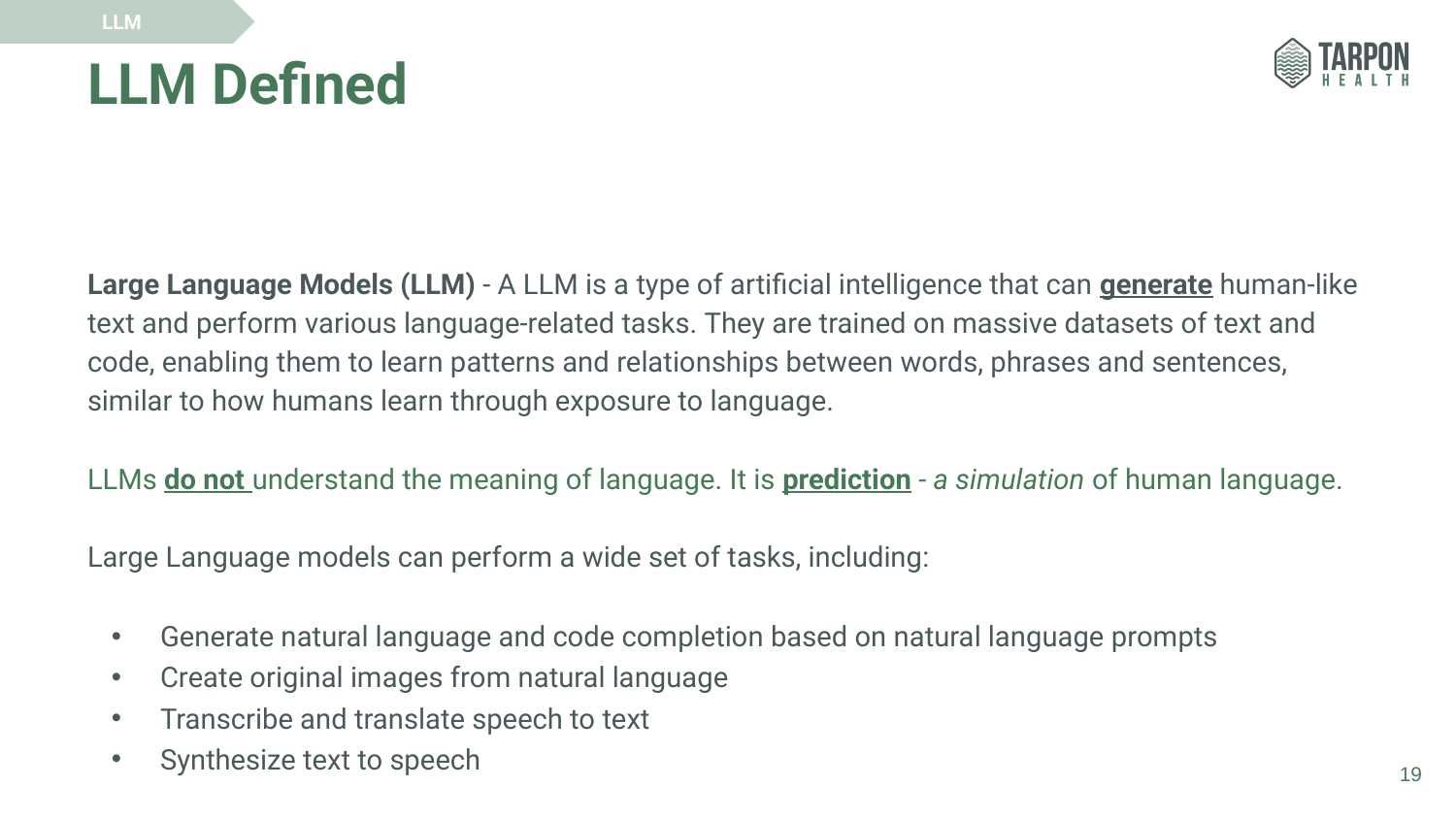

LLM
# LLM Defined
Large Language Models (LLM) - A LLM is a type of artificial intelligence that can generate human-like text and perform various language-related tasks. They are trained on massive datasets of text and code, enabling them to learn patterns and relationships between words, phrases and sentences, similar to how humans learn through exposure to language.

LLMs do not understand the meaning of language. It is prediction - a simulation of human language.

Large Language models can perform a wide set of tasks, including:

Generate natural language and code completion based on natural language prompts
Create original images from natural language
Transcribe and translate speech to text
Synthesize text to speech

19